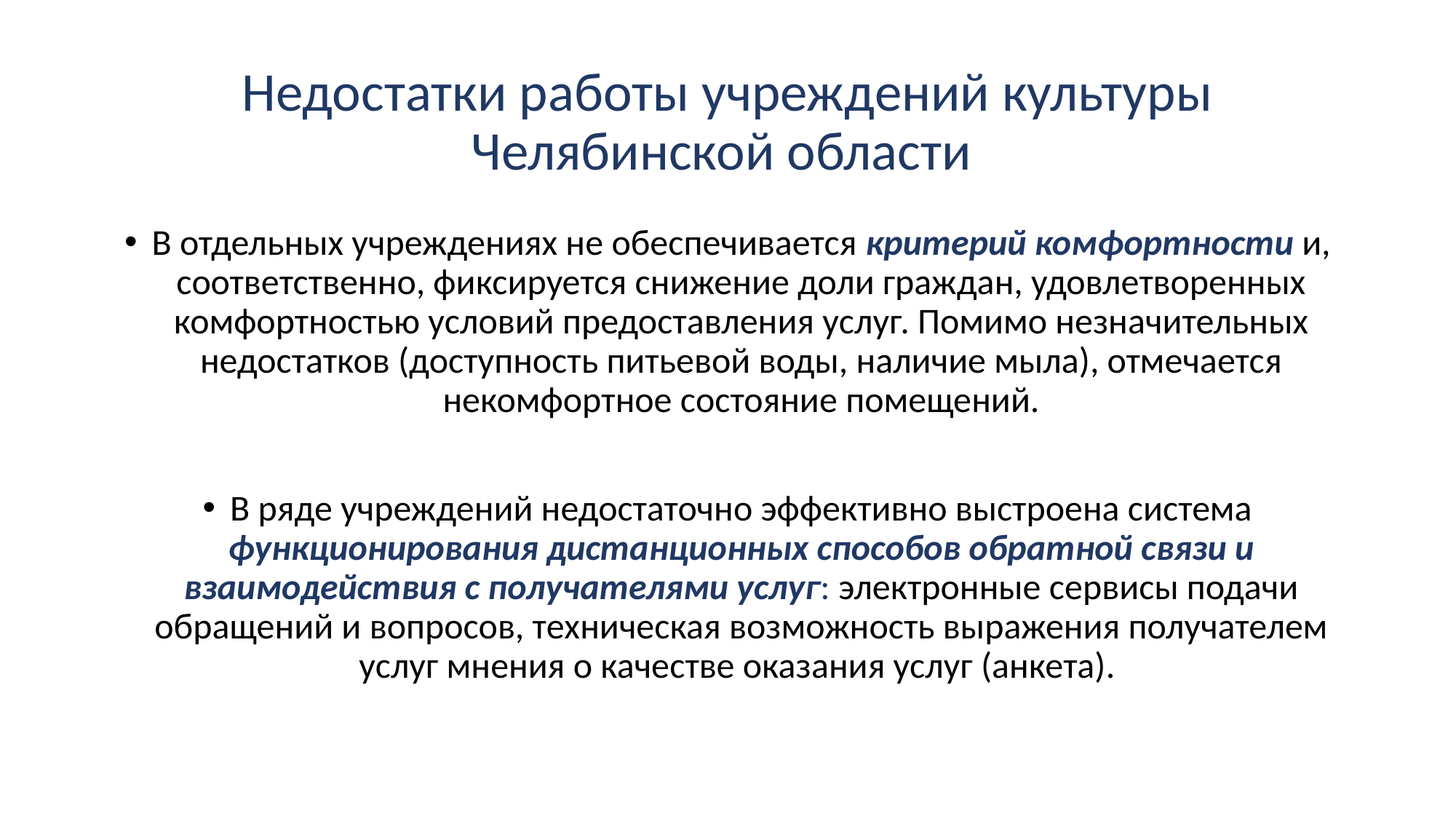

# Недостатки работы учреждений культуры Челябинской области
В отдельных учреждениях не обеспечивается критерий комфортности и, соответственно, фиксируется снижение доли граждан, удовлетворенных комфортностью условий предоставления услуг. Помимо незначительных недостатков (доступность питьевой воды, наличие мыла), отмечается некомфортное состояние помещений.

В ряде учреждений недостаточно эффективно выстроена система функционирования дистанционных способов обратной связи и взаимодействия с получателями услуг: электронные сервисы подачи обращений и вопросов, техническая возможность выражения получателем услуг мнения о качестве оказания услуг (анкета).